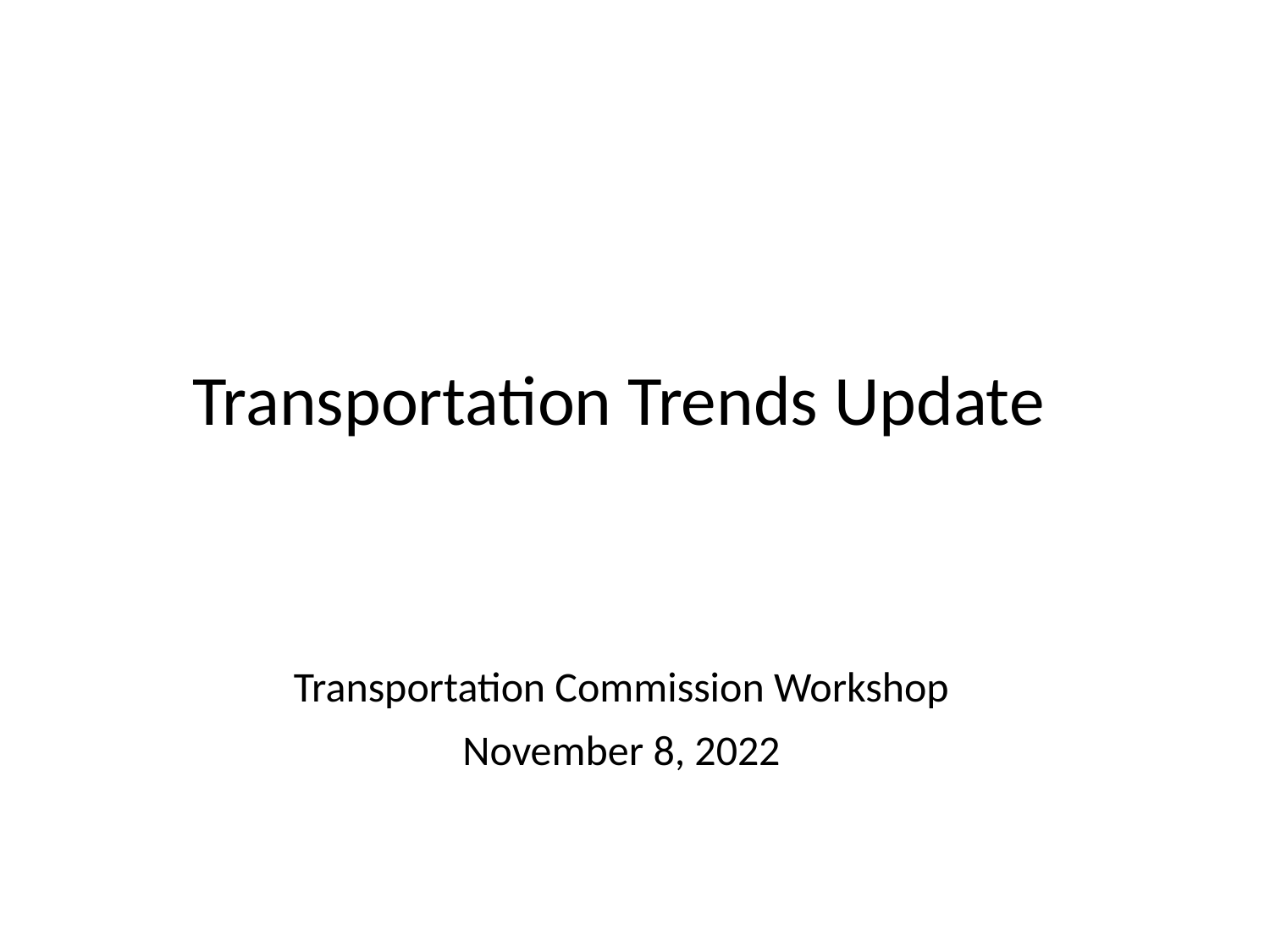

# Transportation Trends Update
Transportation Commission Workshop
November 8, 2022